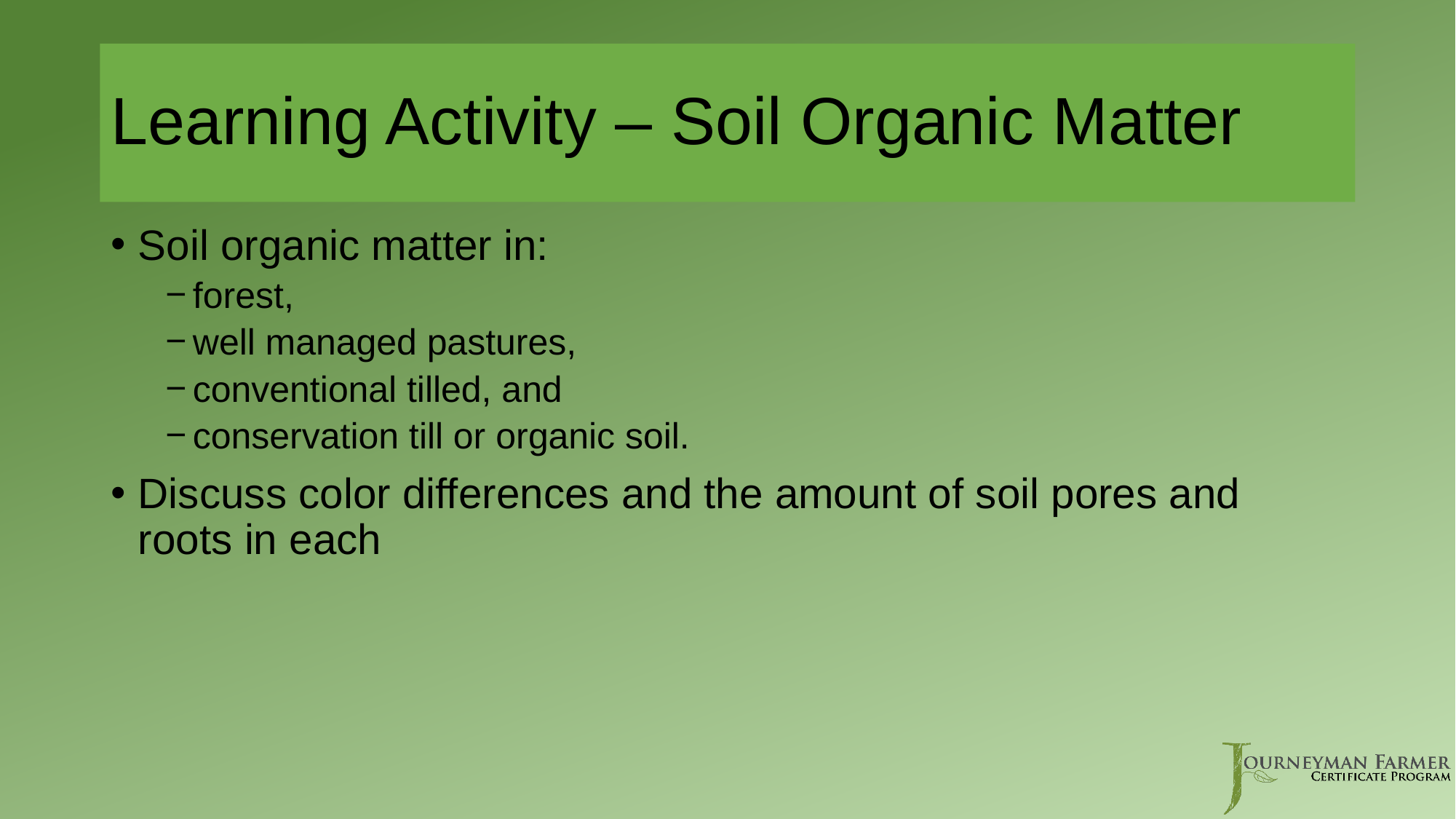

# Learning Activity – Soil Organic Matter
Soil organic matter in:
forest,
well managed pastures,
conventional tilled, and
conservation till or organic soil.
Discuss color differences and the amount of soil pores and roots in each